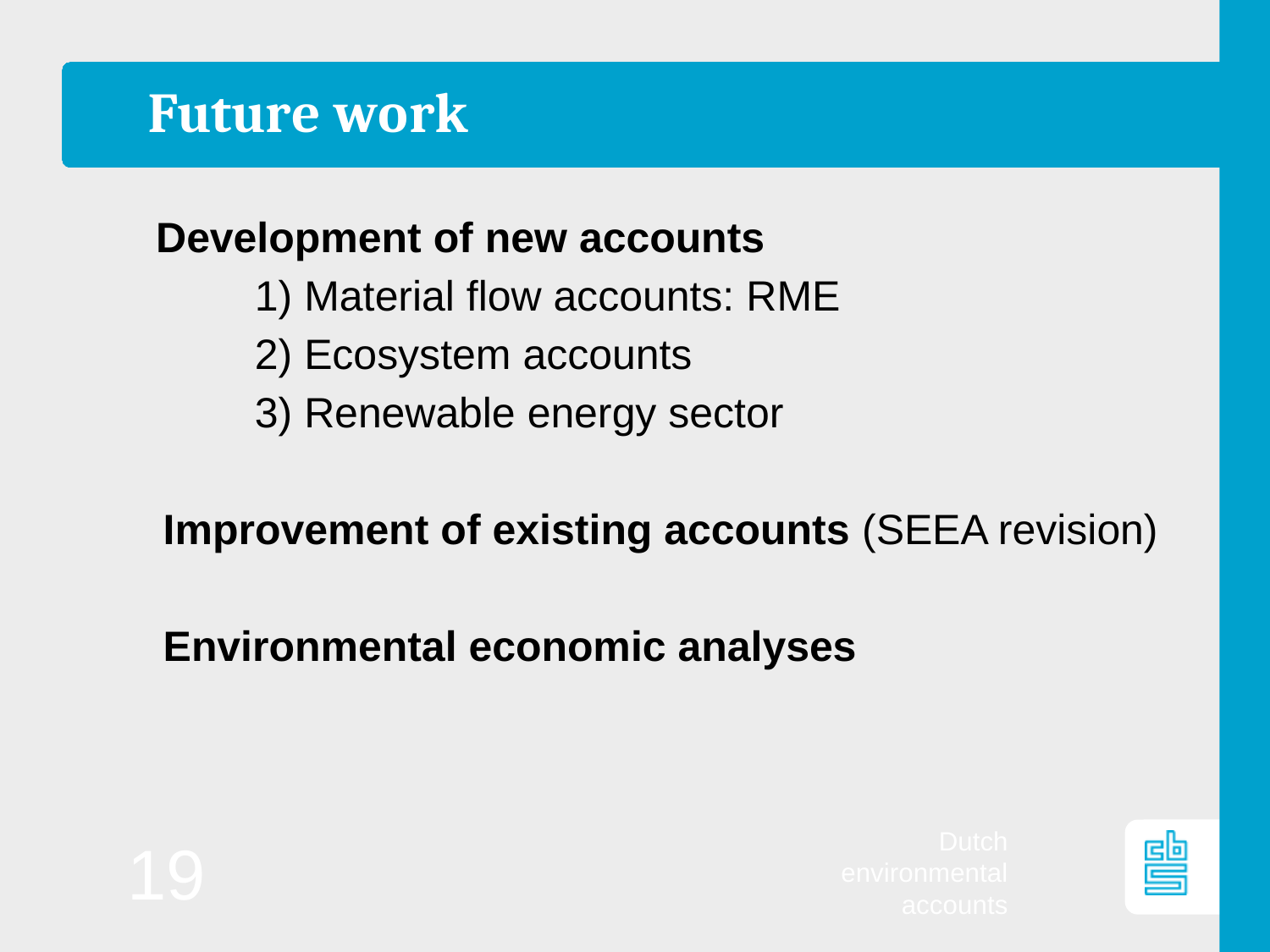

# Future work
Development of new accounts
	1) Material flow accounts: RME
	2) Ecosystem accounts
	3) Renewable energy sector

   Improvement of existing accounts (SEEA revision)

   Environmental economic analyses
19
Dutch environmental accounts